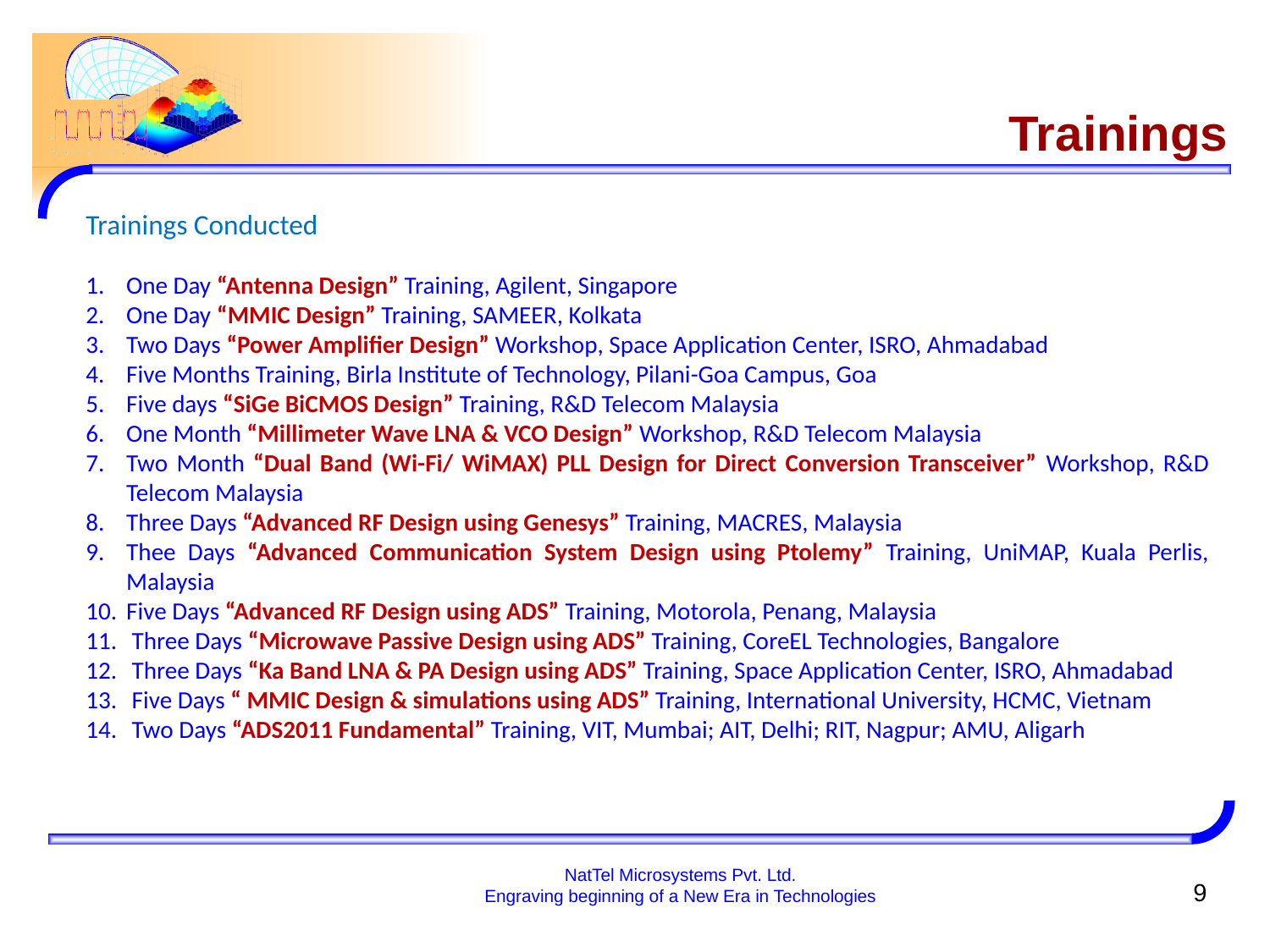

# Trainings
Trainings Conducted

One Day “Antenna Design” Training, Agilent, Singapore
One Day “MMIC Design” Training, SAMEER, Kolkata
Two Days “Power Amplifier Design” Workshop, Space Application Center, ISRO, Ahmadabad
Five Months Training, Birla Institute of Technology, Pilani-Goa Campus, Goa
Five days “SiGe BiCMOS Design” Training, R&D Telecom Malaysia
One Month “Millimeter Wave LNA & VCO Design” Workshop, R&D Telecom Malaysia
Two Month “Dual Band (Wi-Fi/ WiMAX) PLL Design for Direct Conversion Transceiver” Workshop, R&D Telecom Malaysia
Three Days “Advanced RF Design using Genesys” Training, MACRES, Malaysia
Thee Days “Advanced Communication System Design using Ptolemy” Training, UniMAP, Kuala Perlis, Malaysia
Five Days “Advanced RF Design using ADS” Training, Motorola, Penang, Malaysia
 Three Days “Microwave Passive Design using ADS” Training, CoreEL Technologies, Bangalore
 Three Days “Ka Band LNA & PA Design using ADS” Training, Space Application Center, ISRO, Ahmadabad
 Five Days “ MMIC Design & simulations using ADS” Training, International University, HCMC, Vietnam
 Two Days “ADS2011 Fundamental” Training, VIT, Mumbai; AIT, Delhi; RIT, Nagpur; AMU, Aligarh
NatTel Microsystems Pvt. Ltd.
Engraving beginning of a New Era in Technologies
9